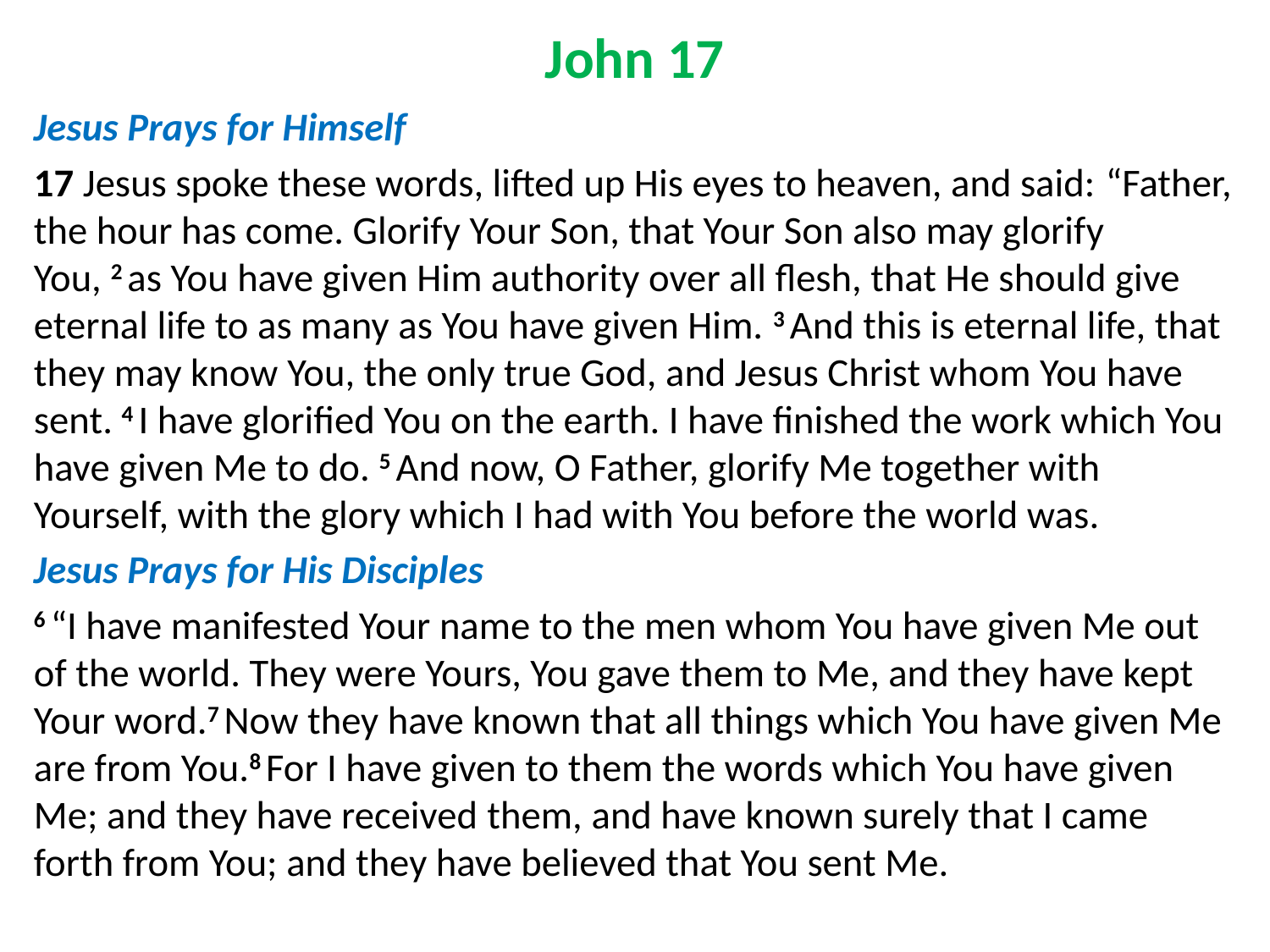

# John 17
Jesus Prays for Himself
17 Jesus spoke these words, lifted up His eyes to heaven, and said: “Father, the hour has come. Glorify Your Son, that Your Son also may glorify You, 2 as You have given Him authority over all flesh, that He should give eternal life to as many as You have given Him. 3 And this is eternal life, that they may know You, the only true God, and Jesus Christ whom You have sent. 4 I have glorified You on the earth. I have finished the work which You have given Me to do. 5 And now, O Father, glorify Me together with Yourself, with the glory which I had with You before the world was.
Jesus Prays for His Disciples
6 “I have manifested Your name to the men whom You have given Me out of the world. They were Yours, You gave them to Me, and they have kept Your word.7 Now they have known that all things which You have given Me are from You.8 For I have given to them the words which You have given Me; and they have received them, and have known surely that I came forth from You; and they have believed that You sent Me.